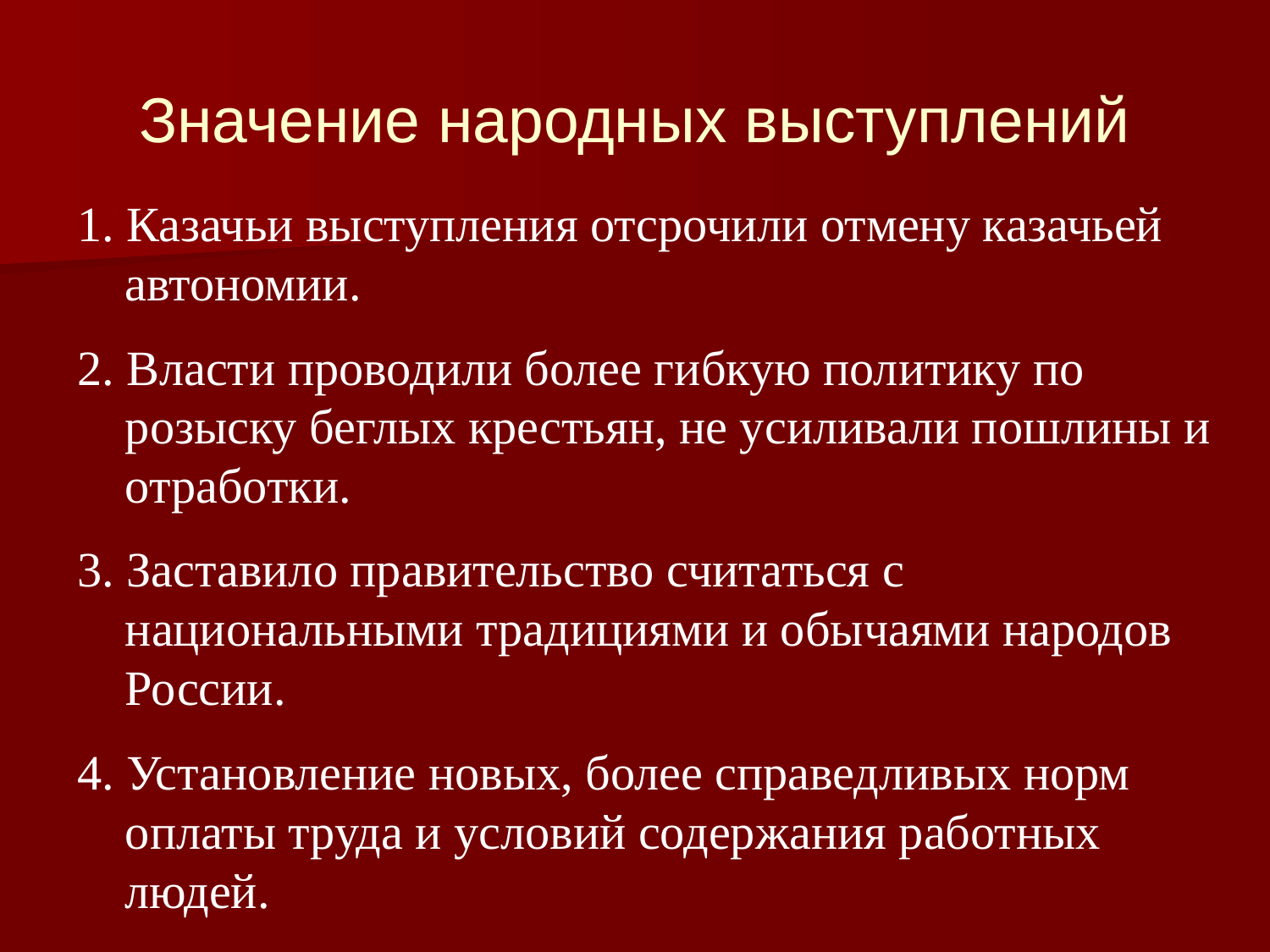

# Значение народных выступлений

1. Казачьи выступления отсрочили отмену казачьей автономии.
2. Власти проводили более гибкую политику по розыску беглых крестьян, не усиливали пошлины и отработки.
3. Заставило правительство считаться с национальными традициями и обычаями народов России.
4. Установление новых, более справедливых норм оплаты труда и условий содержания работных людей.